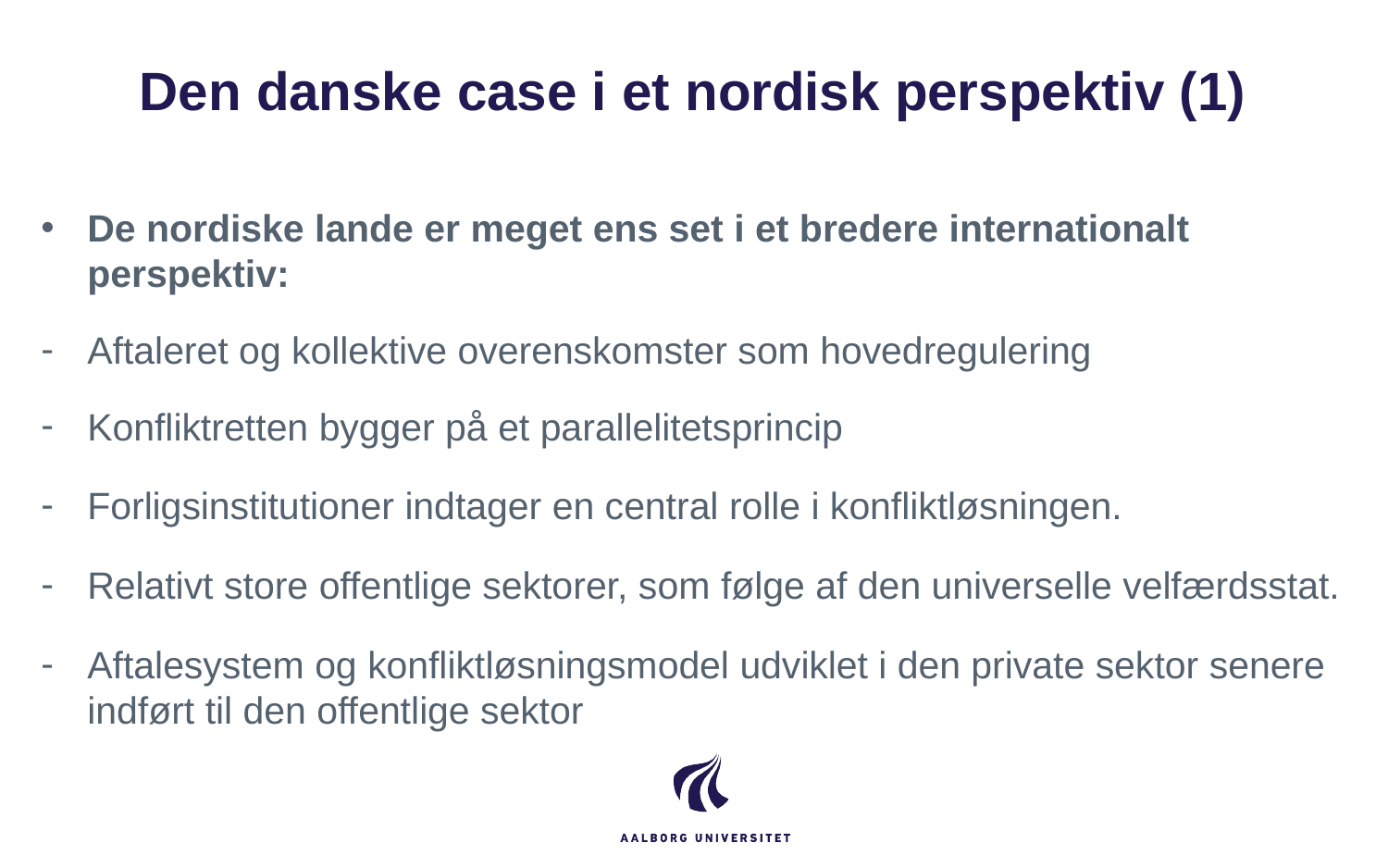

# Den danske case i et nordisk perspektiv (1)
De nordiske lande er meget ens set i et bredere internationalt perspektiv:

Aftaleret og kollektive overenskomster som hovedregulering

Konfliktretten bygger på et parallelitetsprincip

Forligsinstitutioner indtager en central rolle i konfliktløsningen.

Relativt store offentlige sektorer, som følge af den universelle velfærdsstat.

Aftalesystem og konfliktløsningsmodel udviklet i den private sektor senere indført til den offentlige sektor